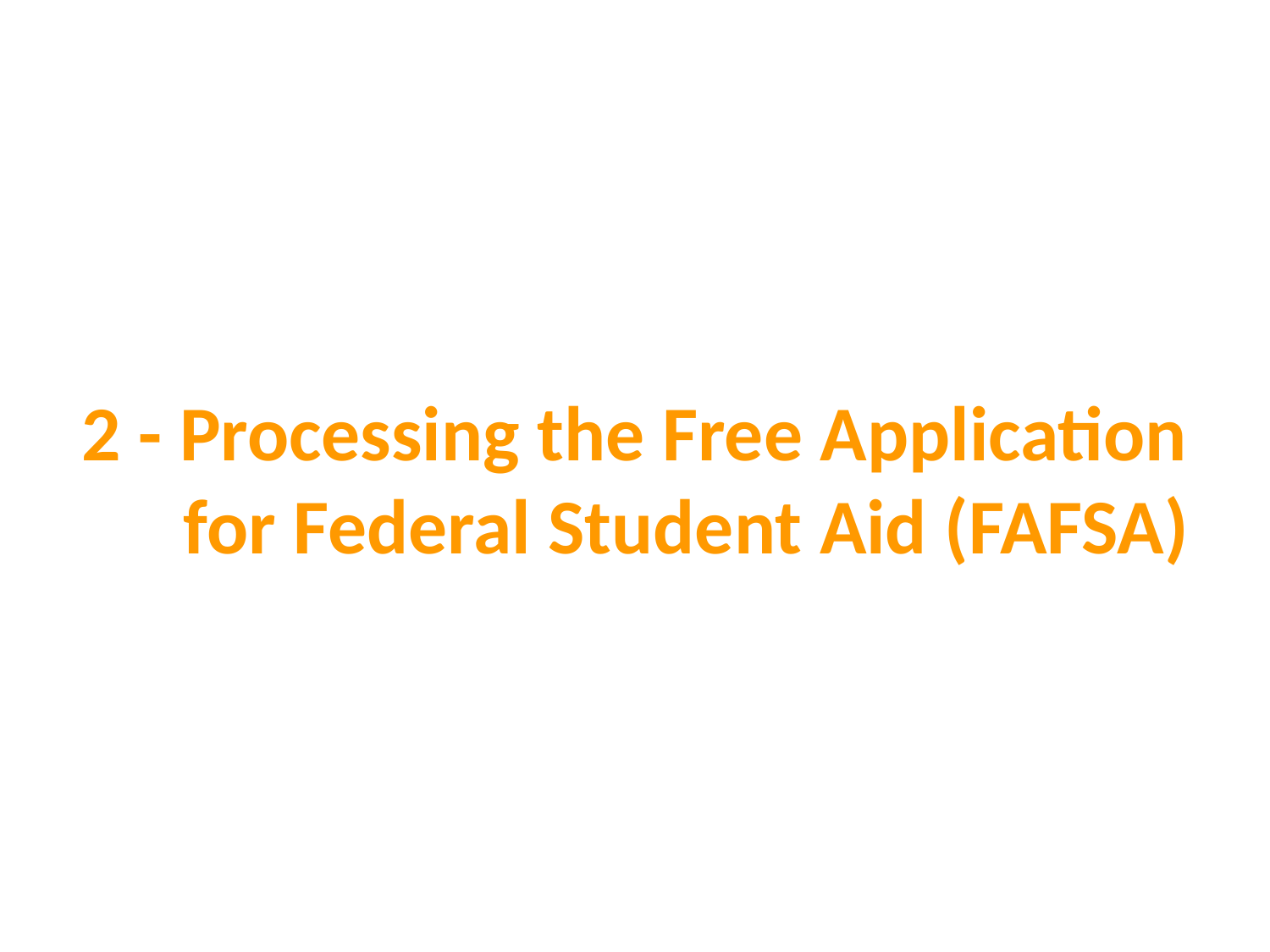

# 2 - Processing the Free Application for Federal Student Aid (FAFSA)